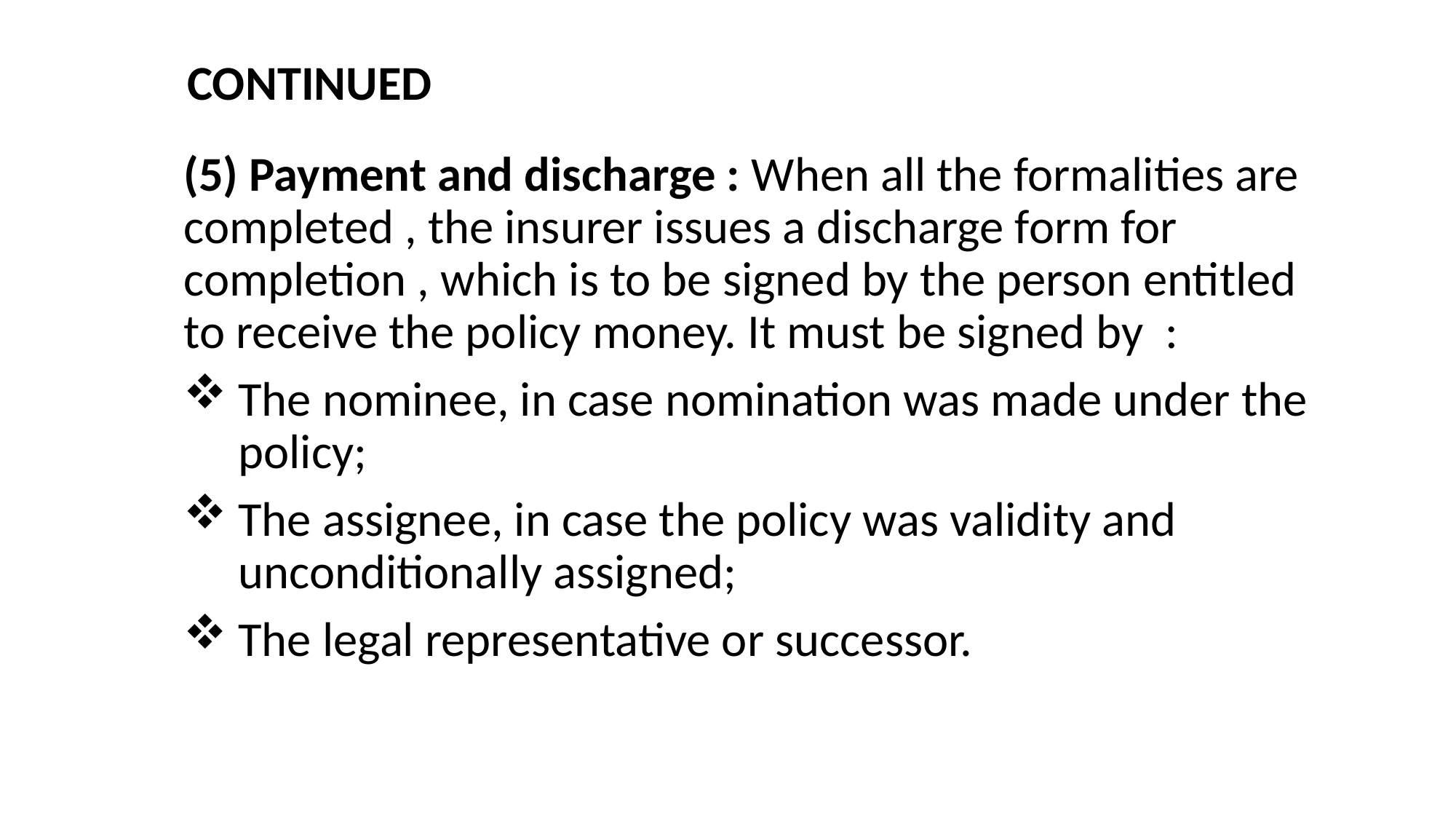

# CONTINUED
(5) Payment and discharge : When all the formalities are completed , the insurer issues a discharge form for completion , which is to be signed by the person entitled to receive the policy money. It must be signed by  :
The nominee, in case nomination was made under the policy;
The assignee, in case the policy was validity and unconditionally assigned;
The legal representative or successor.